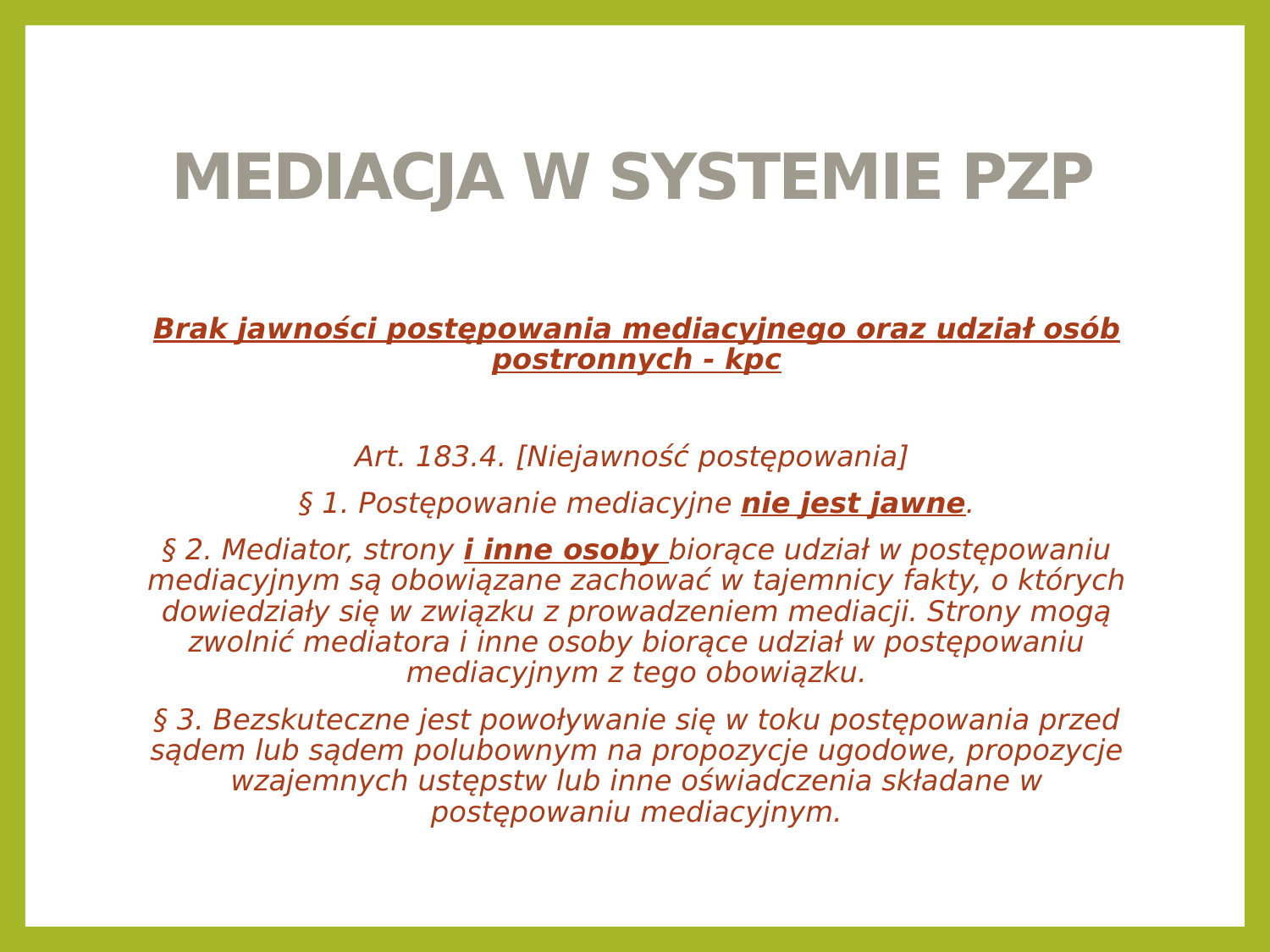

# MEDIACJA W SYSTEMIE PZP

Brak jawności postępowania mediacyjnego oraz udział osób postronnych - kpc

Art. 183.4. [Niejawność postępowania]
§ 1. Postępowanie mediacyjne nie jest jawne.
§ 2. Mediator, strony i inne osoby biorące udział w postępowaniu mediacyjnym są obowiązane zachować w tajemnicy fakty, o których dowiedziały się w związku z prowadzeniem mediacji. Strony mogą zwolnić mediatora i inne osoby biorące udział w postępowaniu mediacyjnym z tego obowiązku.
§ 3. Bezskuteczne jest powoływanie się w toku postępowania przed sądem lub sądem polubownym na propozycje ugodowe, propozycje wzajemnych ustępstw lub inne oświadczenia składane w postępowaniu mediacyjnym.